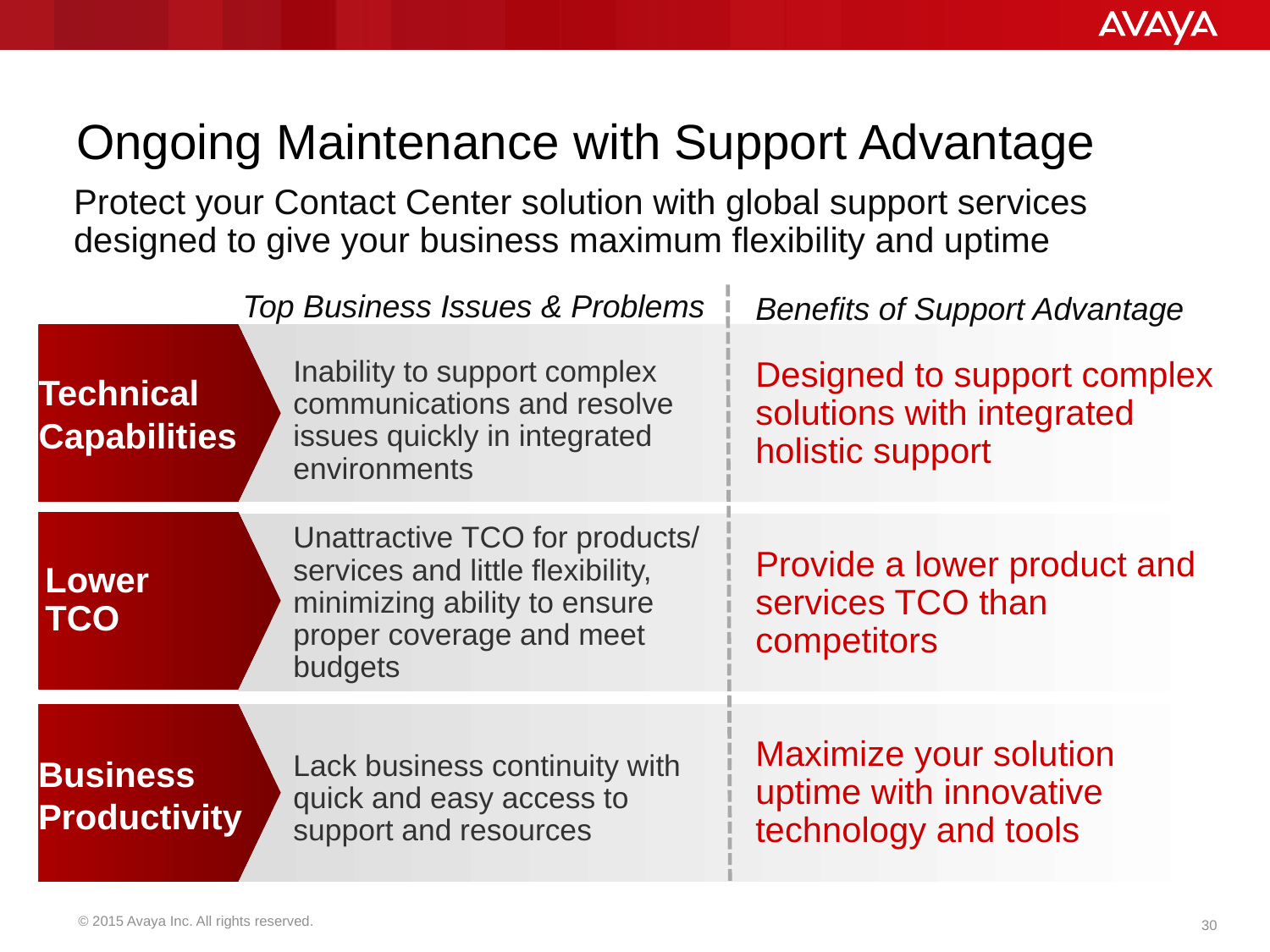

# Ongoing Maintenance with Support Advantage
Protect your Contact Center solution with global support services designed to give your business maximum flexibility and uptime
Top Business Issues & Problems
Benefits of Support Advantage

Inability to support complex communications and resolve issues quickly in integrated environments
Designed to support complex solutions with integrated holistic support
Technical Capabilities
Unattractive TCO for products/ services and little flexibility, minimizing ability to ensure proper coverage and meet budgets

Provide a lower product and services TCO than competitors
Lower
TCO

Maximize your solution uptime with innovative technology and tools

Lack business continuity with quick and easy access to support and resources
Business Productivity